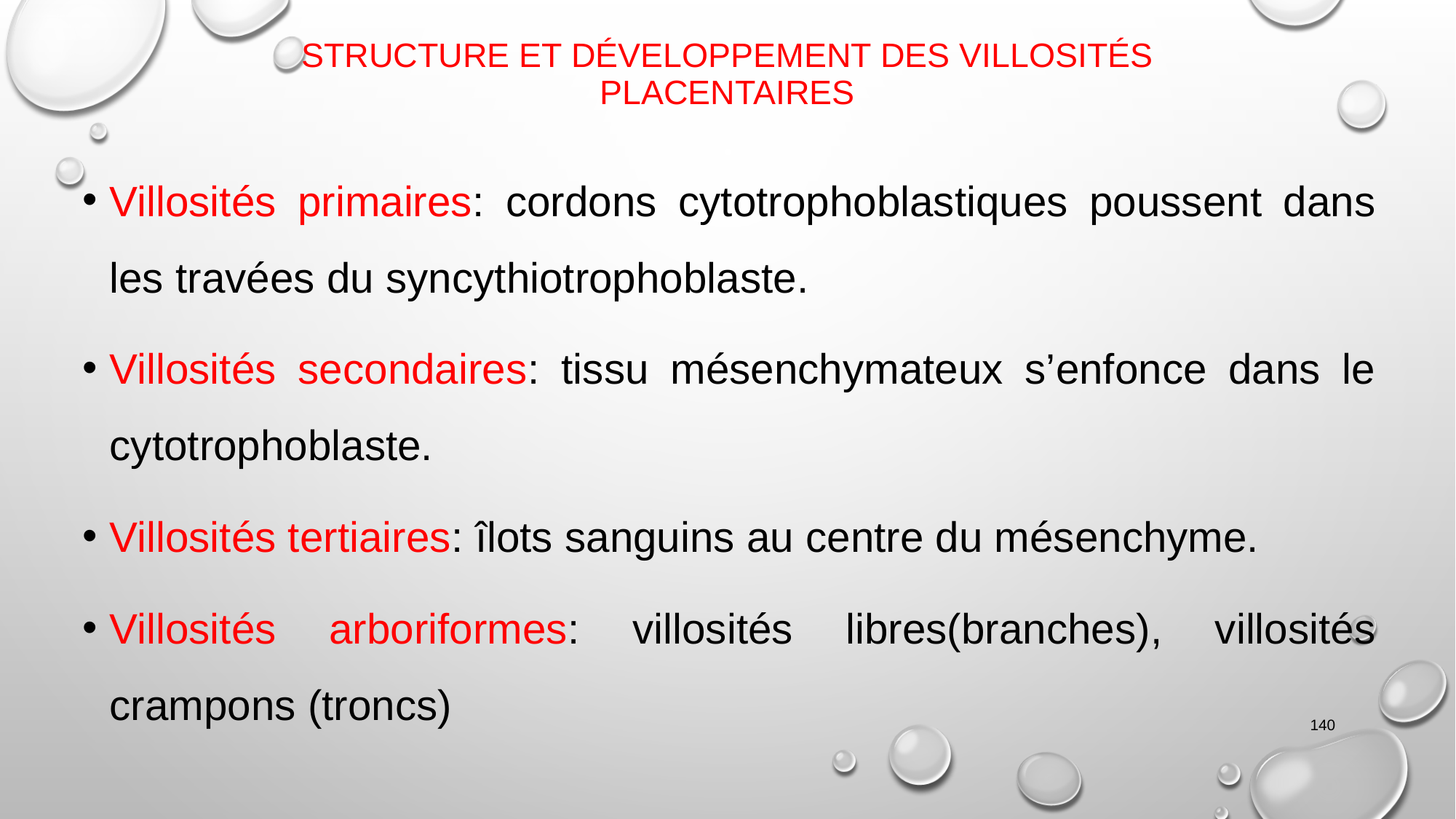

# Structure et développement des villosités placentaires
Villosités primaires: cordons cytotrophoblastiques poussent dans les travées du syncythiotrophoblaste.
Villosités secondaires: tissu mésenchymateux s’enfonce dans le cytotrophoblaste.
Villosités tertiaires: îlots sanguins au centre du mésenchyme.
Villosités arboriformes: villosités libres(branches), villosités crampons (troncs)

140